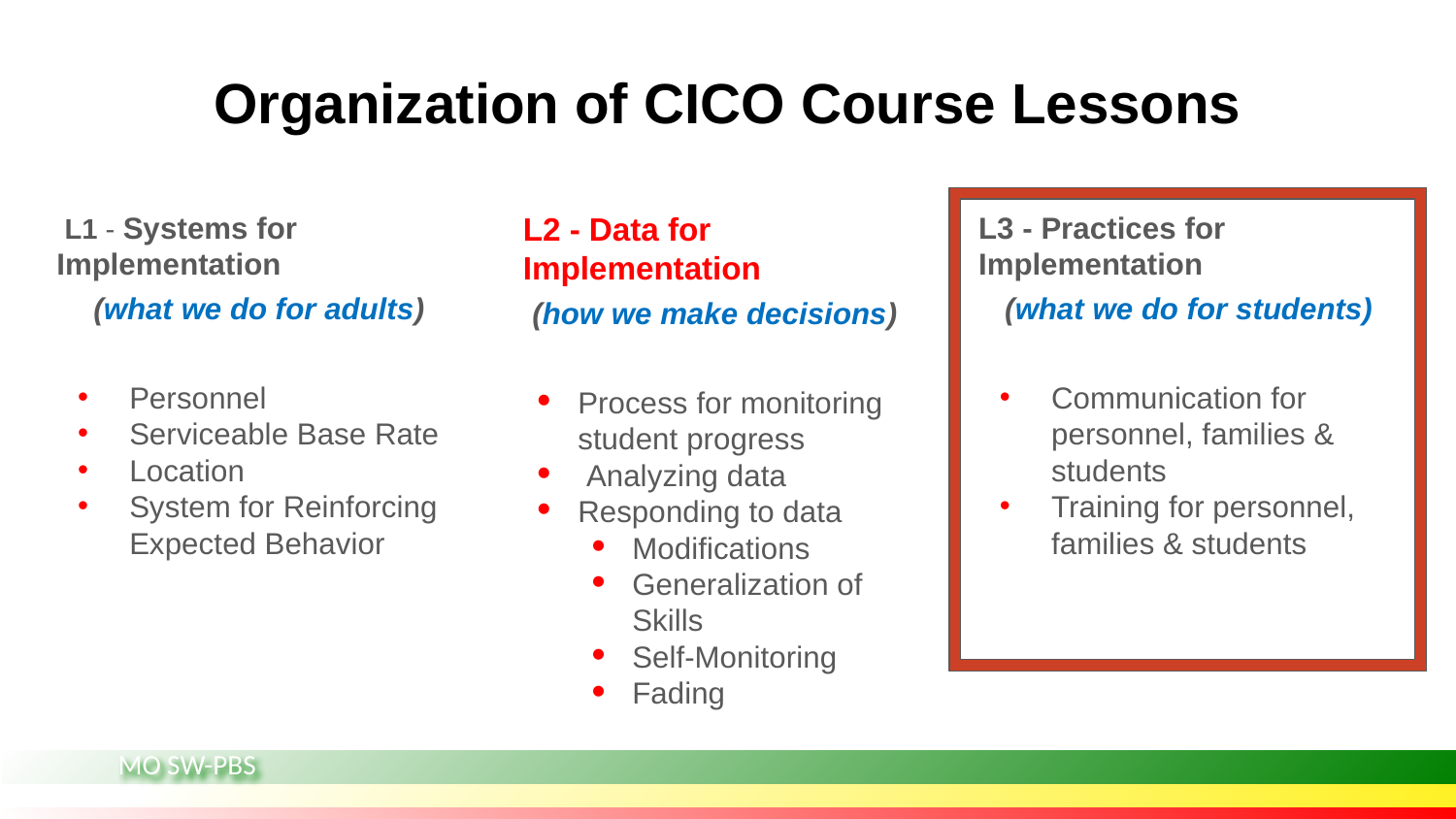

# Organization of CICO Course Lessons

 L1 - Systems for Implementation
(what we do for adults)

Personnel
Serviceable Base Rate
Location
System for Reinforcing Expected Behavior

L2 - Data for Implementation
(how we make decisions)

Process for monitoring student progress
 Analyzing data
Responding to data
Modifications
Generalization of Skills
Self-Monitoring
Fading
L3 - Practices for Implementation
(what we do for students)

Communication for personnel, families & students
Training for personnel, families & students